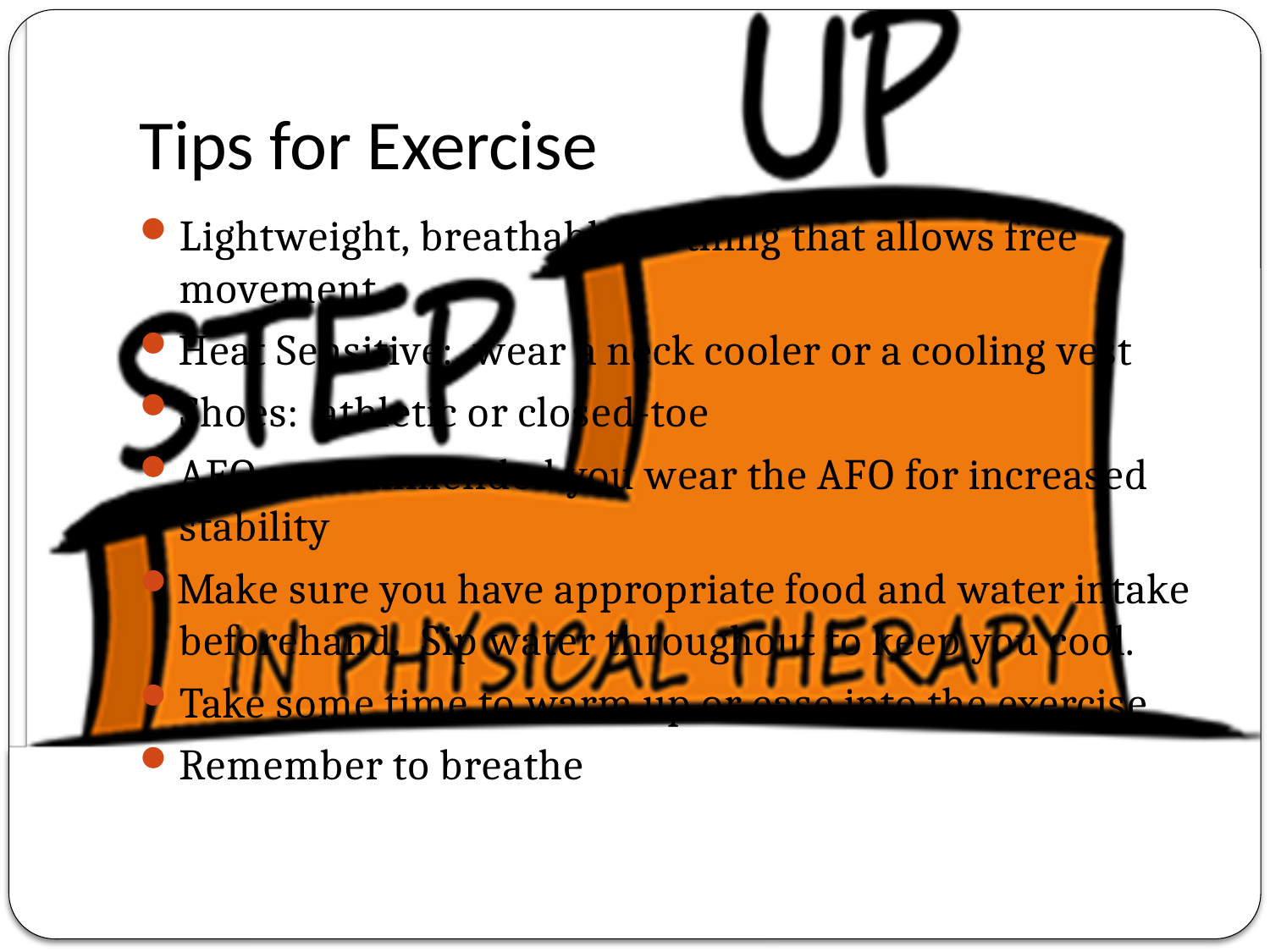

# Tips for Exercise
Lightweight, breathable clothing that allows free movement
Heat Sensitive:  wear a neck cooler or a cooling vest
Shoes:  athletic or closed-toe
AFO:  recommended you wear the AFO for increased stability
Make sure you have appropriate food and water intake beforehand.  Sip water throughout to keep you cool.
Take some time to warm up or ease into the exercise
Remember to breathe